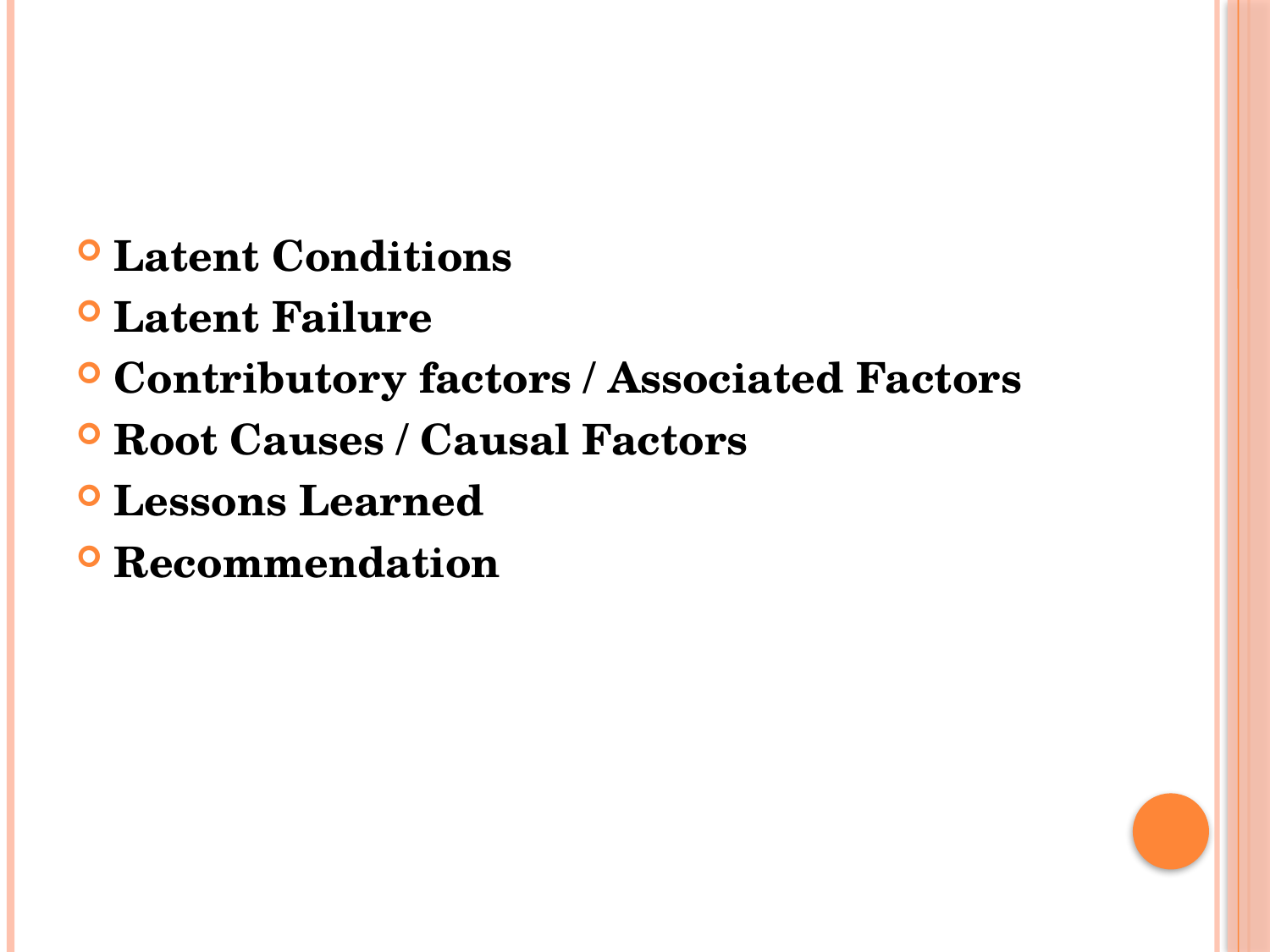

#
Latent Conditions
Latent Failure
Contributory factors / Associated Factors
Root Causes / Causal Factors
Lessons Learned
Recommendation